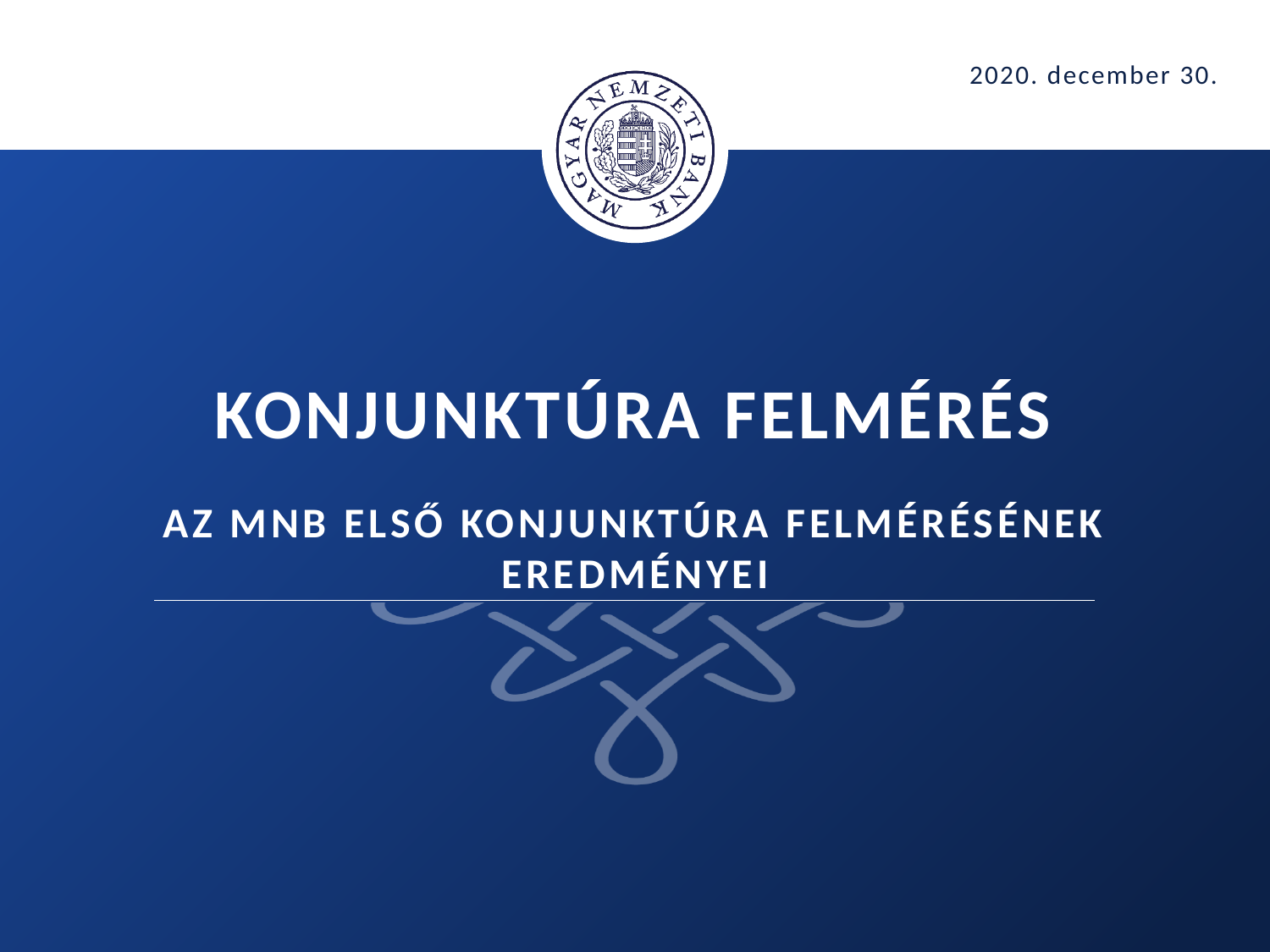

2020. december 30.
# Konjunktúra felmérés Az mnb első konjunktúra felmérésének eredményei